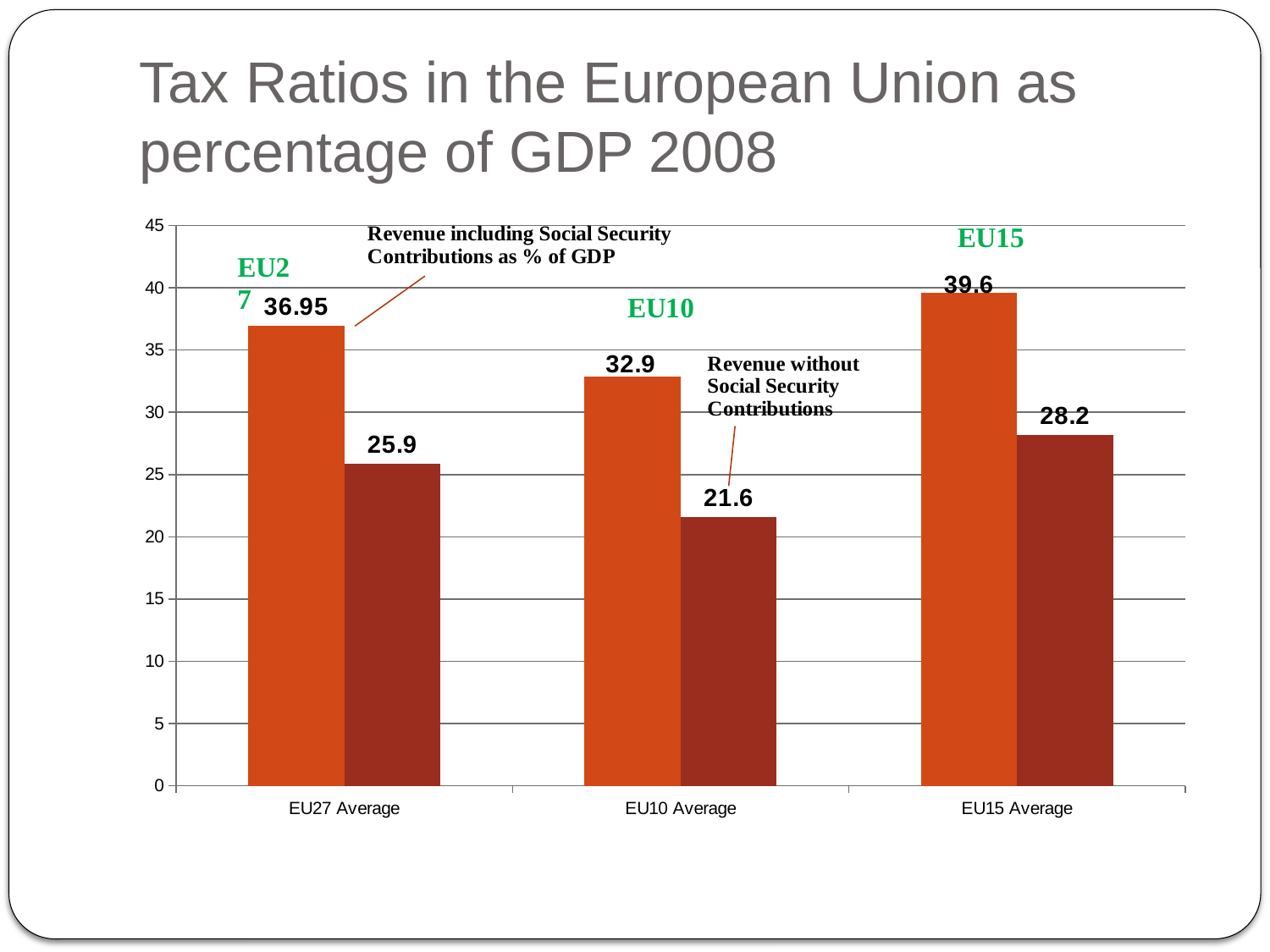

# Tax Ratios in the European Union as percentage of GDP 2008

### Chart

| Category | Tax Ratio Including SSC | Tax Ratio without SSC |
|---|---|---|
| EU27 Average | 36.949999999999996 | 25.9 |
| EU10 Average | 32.9 | 21.6 |
| EU15 Average | 39.6 | 28.2 |